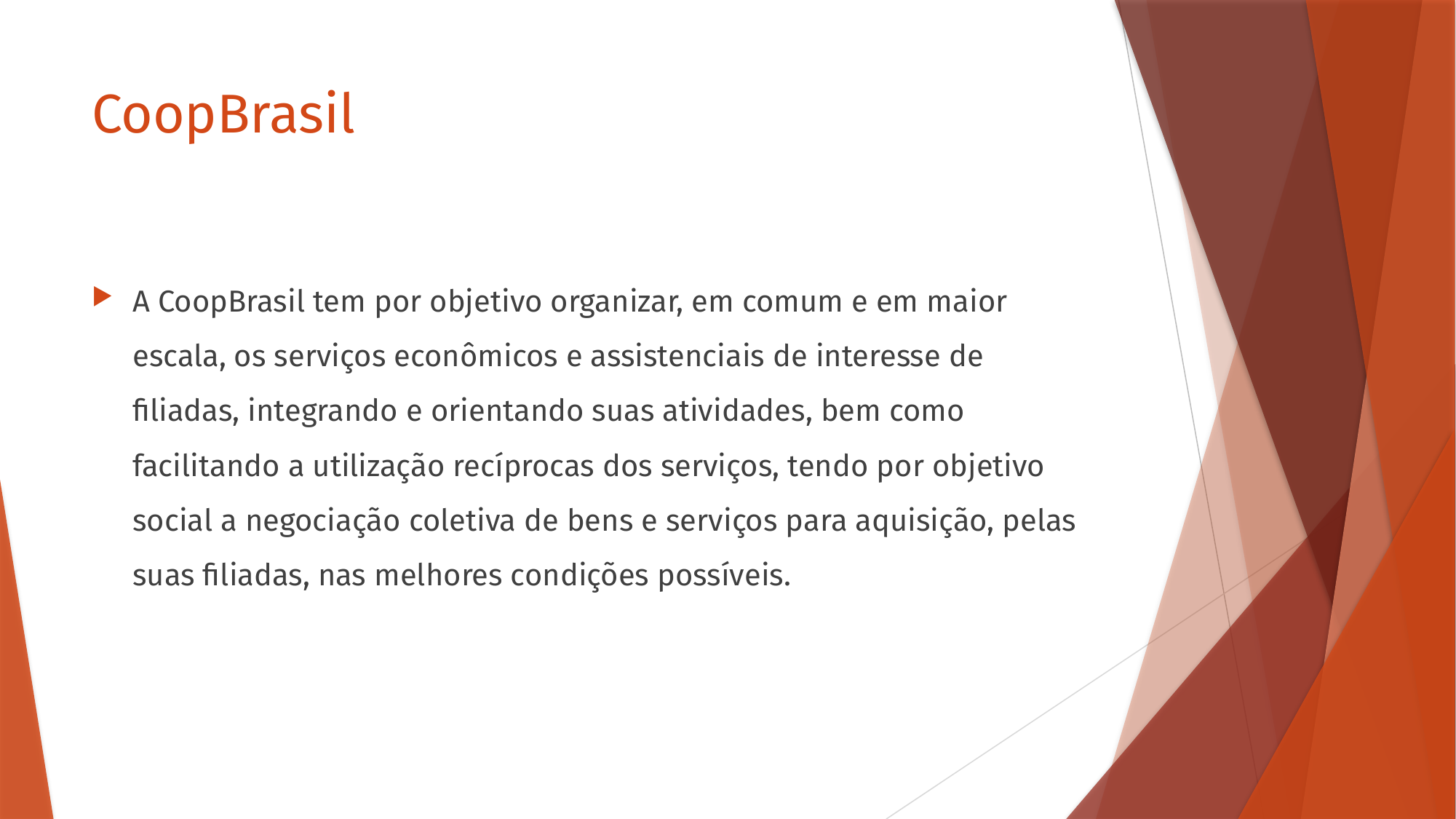

# CoopBrasil
A CoopBrasil tem por objetivo organizar, em comum e em maior escala, os serviços econômicos e assistenciais de interesse de filiadas, integrando e orientando suas atividades, bem como facilitando a utilização recíprocas dos serviços, tendo por objetivo social a negociação coletiva de bens e serviços para aquisição, pelas suas filiadas, nas melhores condições possíveis.